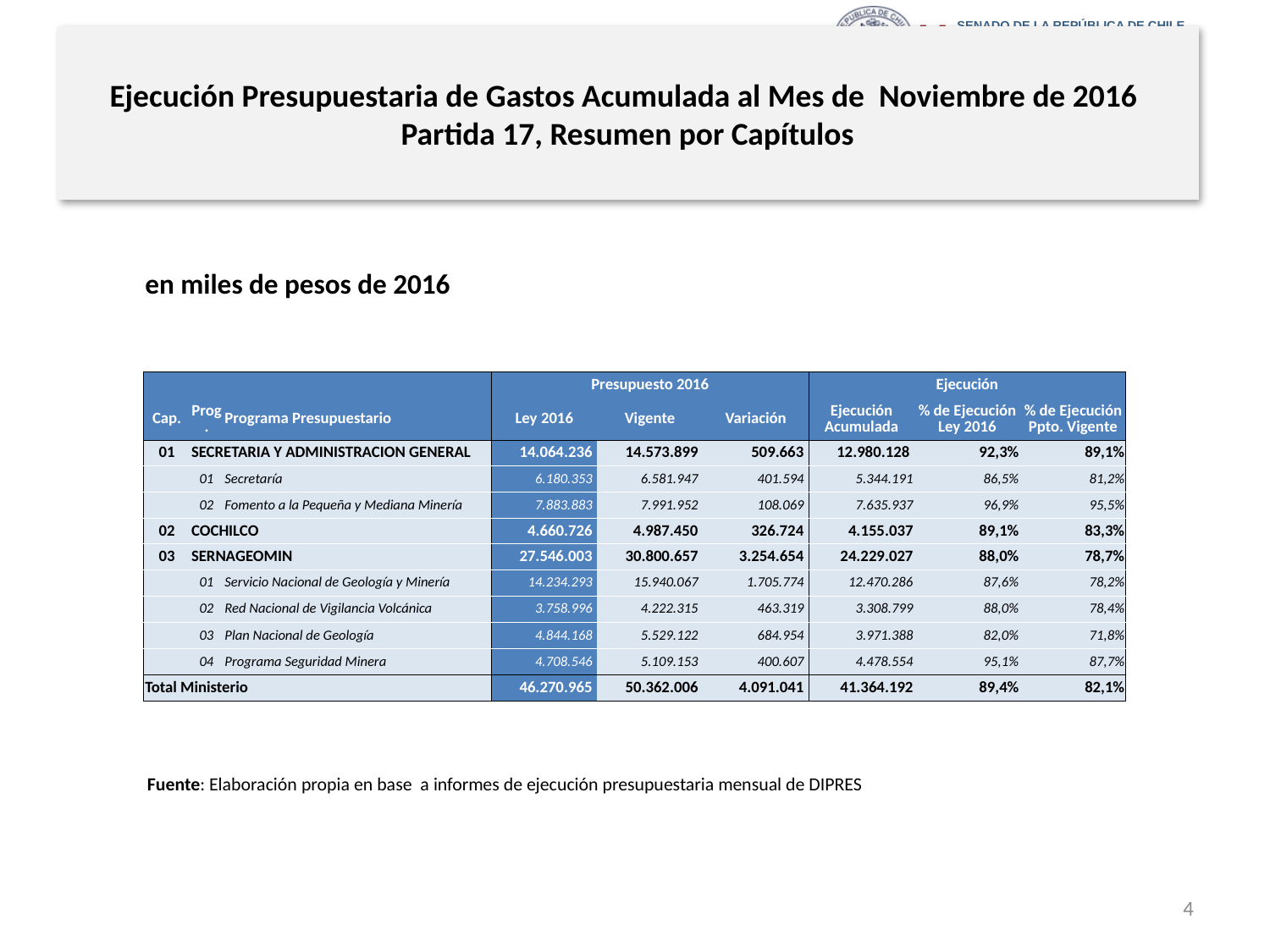

# Ejecución Presupuestaria de Gastos Acumulada al Mes de  Noviembre de 2016 Partida 17, Resumen por Capítulos
en miles de pesos de 2016
|  |  |  | Presupuesto 2016 |  |  | Ejecución |  |  |
| --- | --- | --- | --- | --- | --- | --- | --- | --- |
| Cap. | Prog. | Programa Presupuestario | Ley 2016 | Vigente | Variación | Ejecución Acumulada | % de Ejecución Ley 2016 | % de Ejecución Ppto. Vigente |
| 01 | SECRETARIA Y ADMINISTRACION GENERAL |  | 14.064.236 | 14.573.899 | 509.663 | 12.980.128 | 92,3% | 89,1% |
|  | 01 | Secretaría | 6.180.353 | 6.581.947 | 401.594 | 5.344.191 | 86,5% | 81,2% |
|  | 02 | Fomento a la Pequeña y Mediana Minería | 7.883.883 | 7.991.952 | 108.069 | 7.635.937 | 96,9% | 95,5% |
| 02 | COCHILCO |  | 4.660.726 | 4.987.450 | 326.724 | 4.155.037 | 89,1% | 83,3% |
| 03 | SERNAGEOMIN |  | 27.546.003 | 30.800.657 | 3.254.654 | 24.229.027 | 88,0% | 78,7% |
|  | 01 | Servicio Nacional de Geología y Minería | 14.234.293 | 15.940.067 | 1.705.774 | 12.470.286 | 87,6% | 78,2% |
|  | 02 | Red Nacional de Vigilancia Volcánica | 3.758.996 | 4.222.315 | 463.319 | 3.308.799 | 88,0% | 78,4% |
|  | 03 | Plan Nacional de Geología | 4.844.168 | 5.529.122 | 684.954 | 3.971.388 | 82,0% | 71,8% |
|  | 04 | Programa Seguridad Minera | 4.708.546 | 5.109.153 | 400.607 | 4.478.554 | 95,1% | 87,7% |
| Total Ministerio |  |  | 46.270.965 | 50.362.006 | 4.091.041 | 41.364.192 | 89,4% | 82,1% |
Fuente: Elaboración propia en base  a informes de ejecución presupuestaria mensual de DIPRES
4